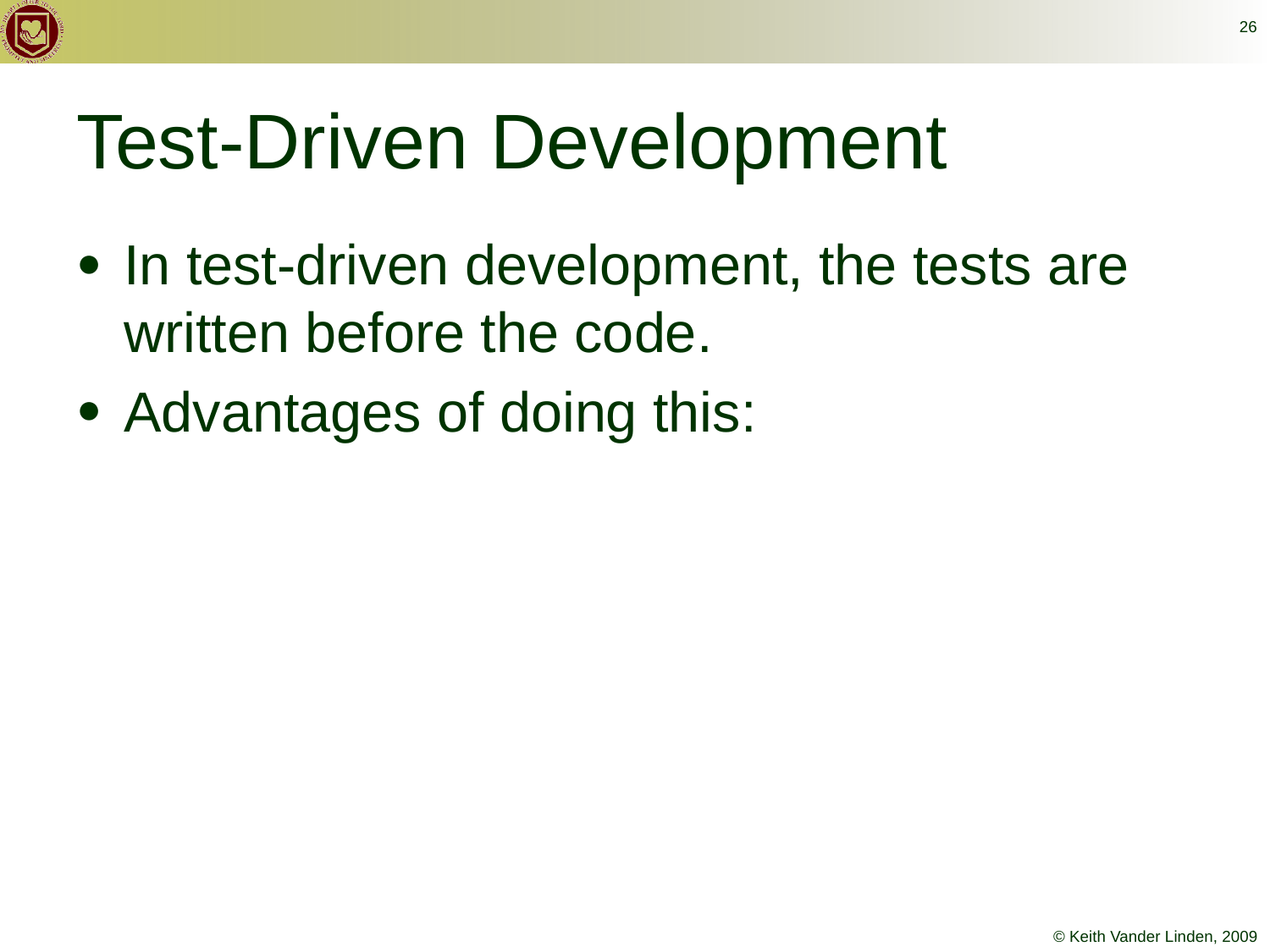

26
# Test-Driven Development
In test-driven development, the tests are written before the code.
Advantages of doing this: